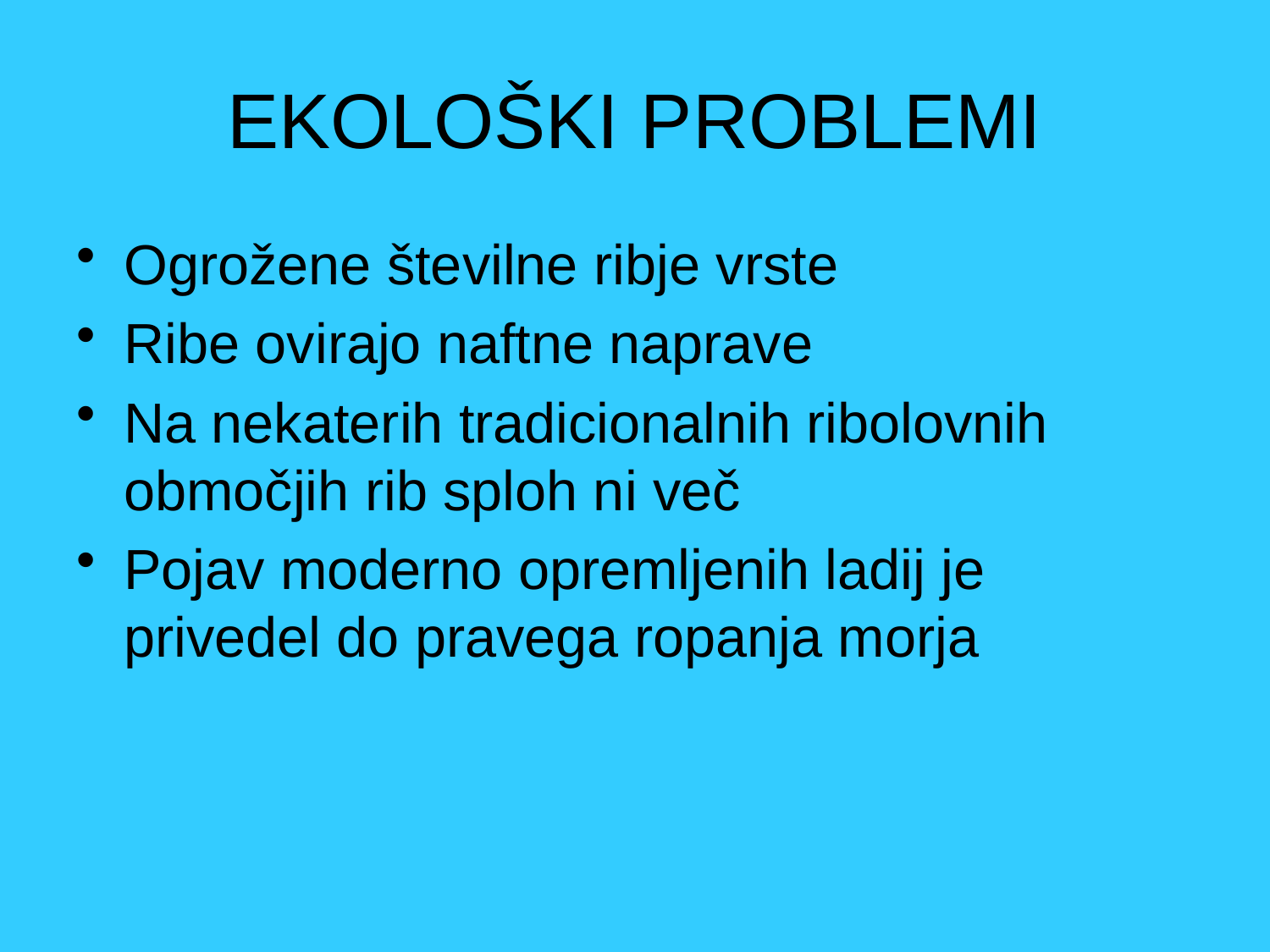

# EKOLOŠKI PROBLEMI
Ogrožene številne ribje vrste
Ribe ovirajo naftne naprave
Na nekaterih tradicionalnih ribolovnih območjih rib sploh ni več
Pojav moderno opremljenih ladij je privedel do pravega ropanja morja